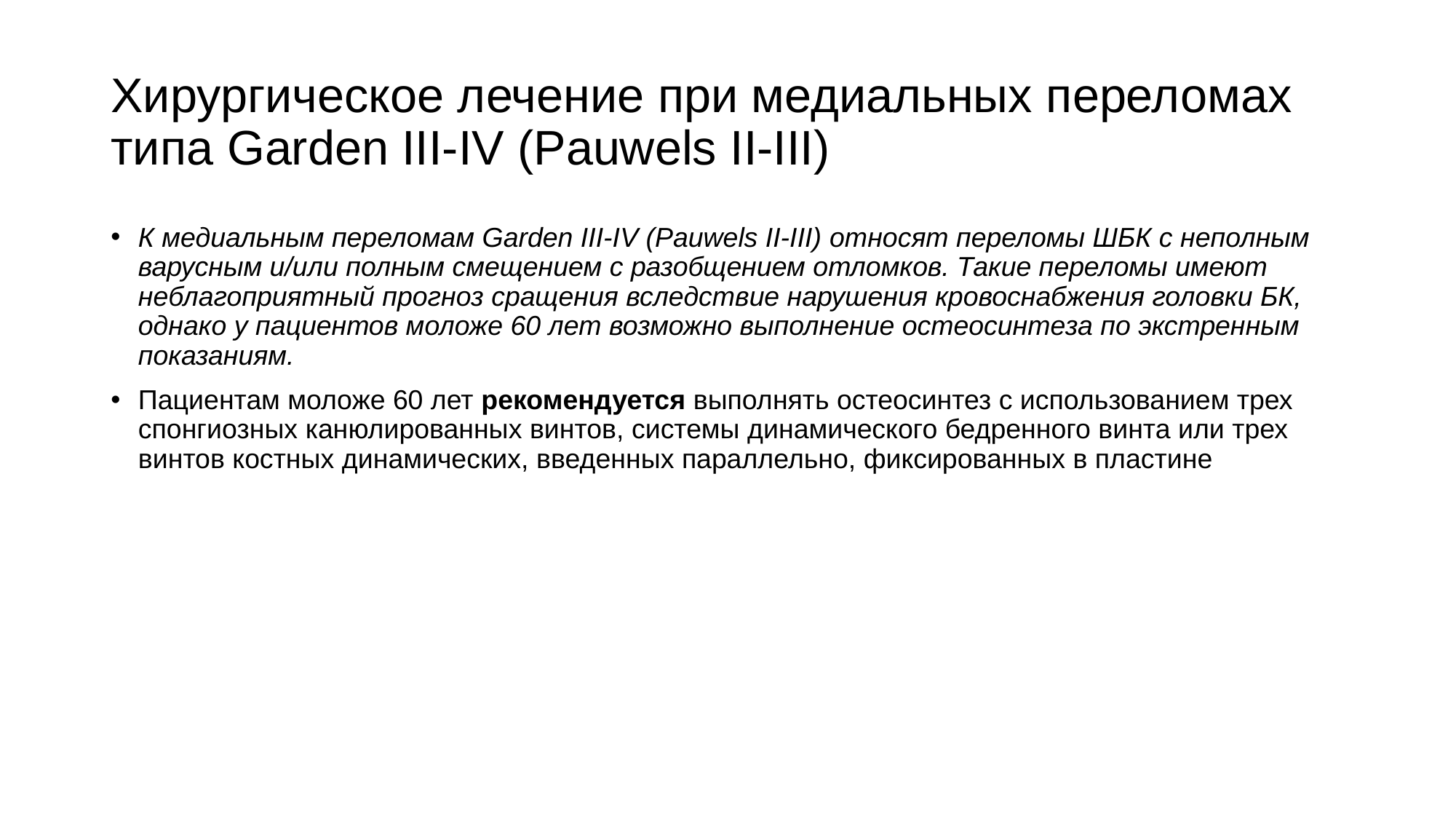

# Хирургическое лечение при медиальных переломах типа Garden III-IV (Pauwels II-III)
К медиальным переломам Garden III-IV (Pauwels II-III) относят переломы ШБК с неполным варусным и/или полным смещением с разобщением отломков. Такие переломы имеют неблагоприятный прогноз сращения вследствие нарушения кровоснабжения головки БК, однако у пациентов моложе 60 лет возможно выполнение остеосинтеза по экстренным показаниям.
Пациентам моложе 60 лет рекомендуется выполнять остеосинтез с использованием трех спонгиозных канюлированных винтов, системы динамического бедренного винта или трех винтов костных динамических, введенных параллельно, фиксированных в пластине